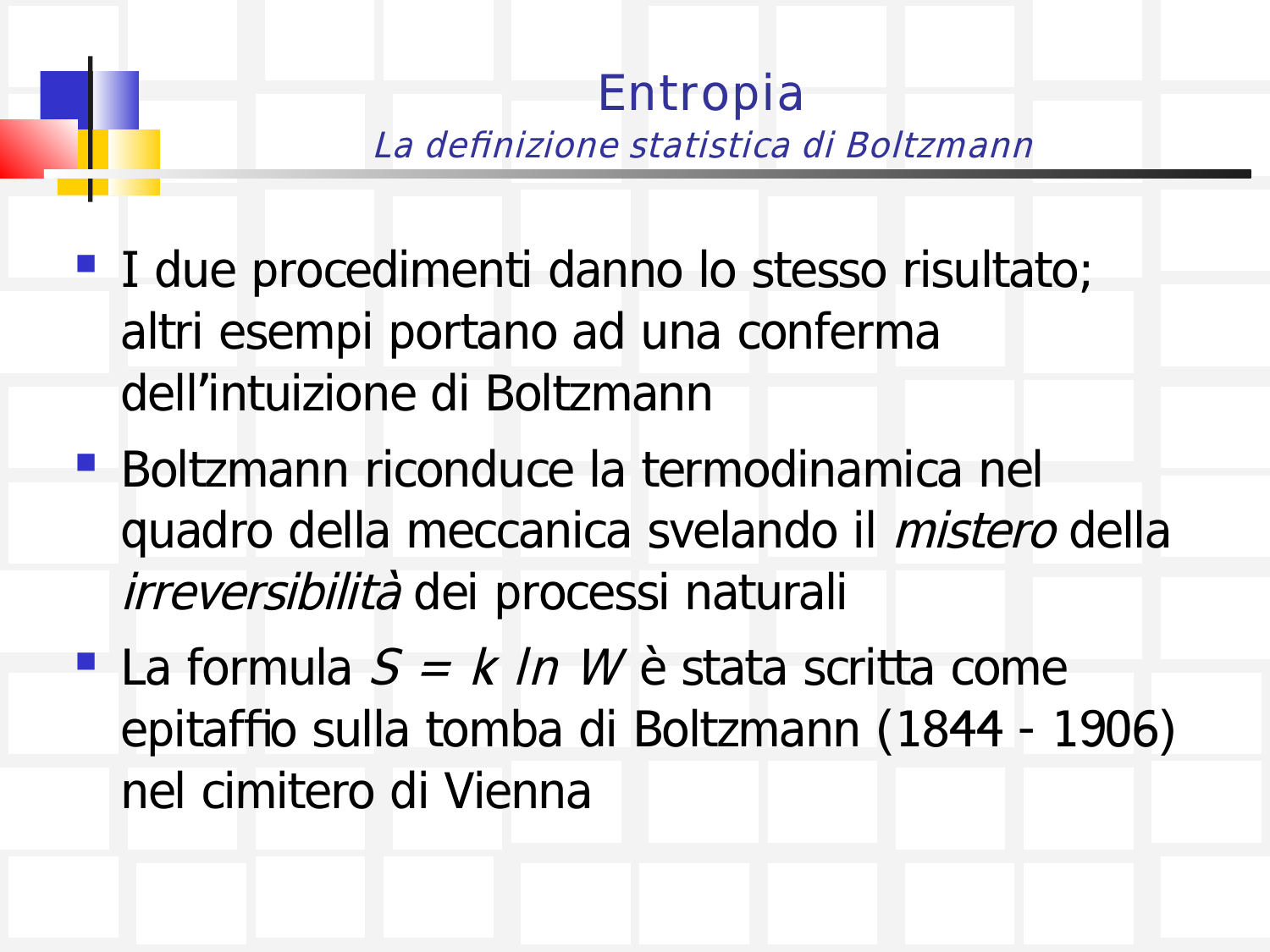

# Entropia La definizione statistica di Boltzmann
I due procedimenti danno lo stesso risultato;  altri esempi portano ad una conferma dell’intuizione di Boltzmann
Boltzmann riconduce la termodinamica nel quadro della meccanica svelando il mistero della irreversibilità dei processi naturali
La formula S = k ln W è stata scritta come epitaffio sulla tomba di Boltzmann (1844 - 1906) nel cimitero di Vienna